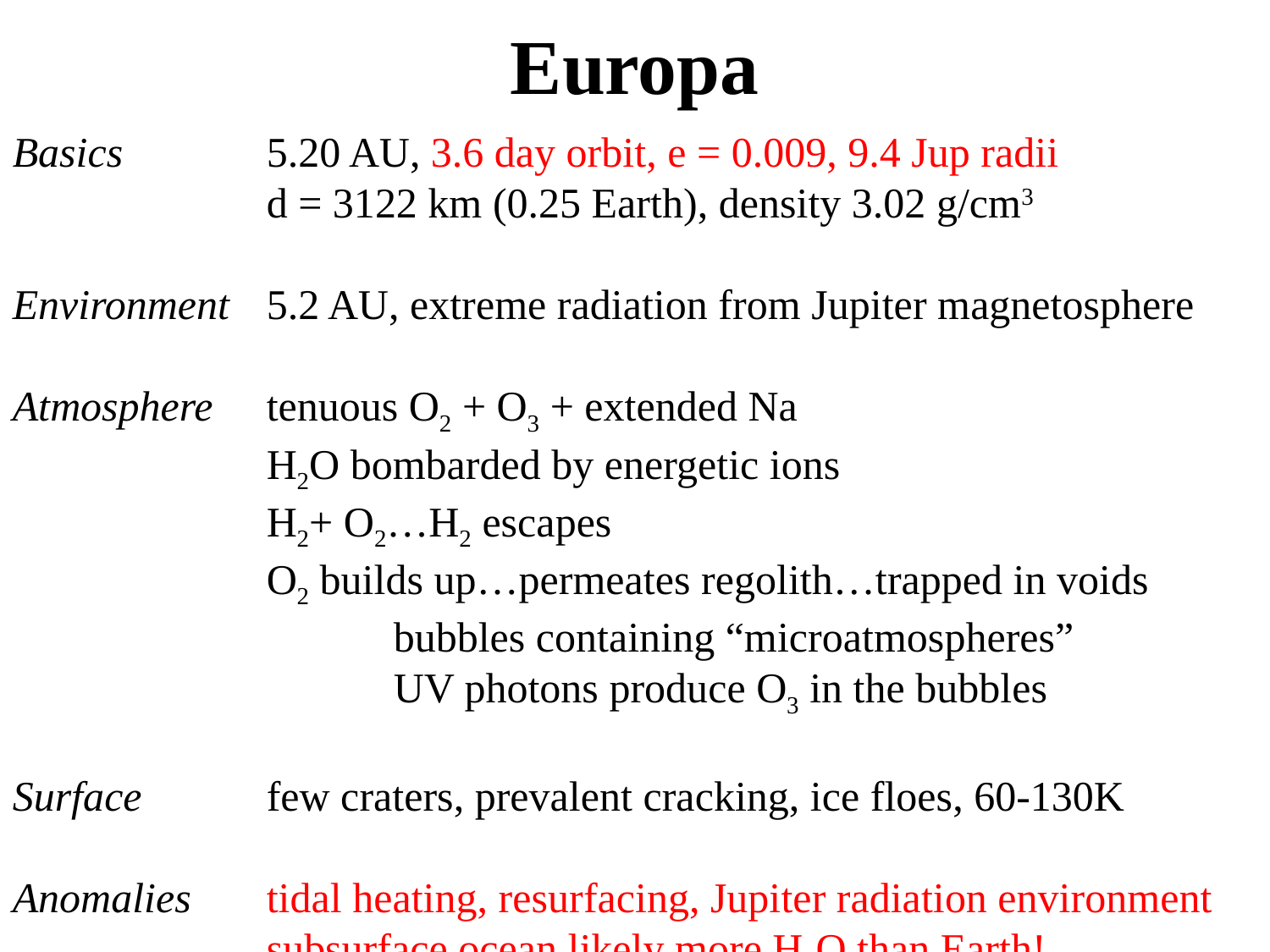

# Europa
Basics		5.20 AU, 3.6 day orbit, e = 0.009, 9.4 Jup radii
		d = 3122 km (0.25 Earth), density 3.02 g/cm3

Environment	5.2 AU, extreme radiation from Jupiter magnetosphere

Atmosphere	tenuous O2 + O3 + extended Na
		H2O bombarded by energetic ions
		H2+ O2…H2 escapes
		O2 builds up…permeates regolith…trapped in voids
			bubbles containing “microatmospheres”
			UV photons produce O3 in the bubbles

Surface 	few craters, prevalent cracking, ice floes, 60-130K

Anomalies	tidal heating, resurfacing, Jupiter radiation environment
		subsurface ocean likely more H2O than Earth!